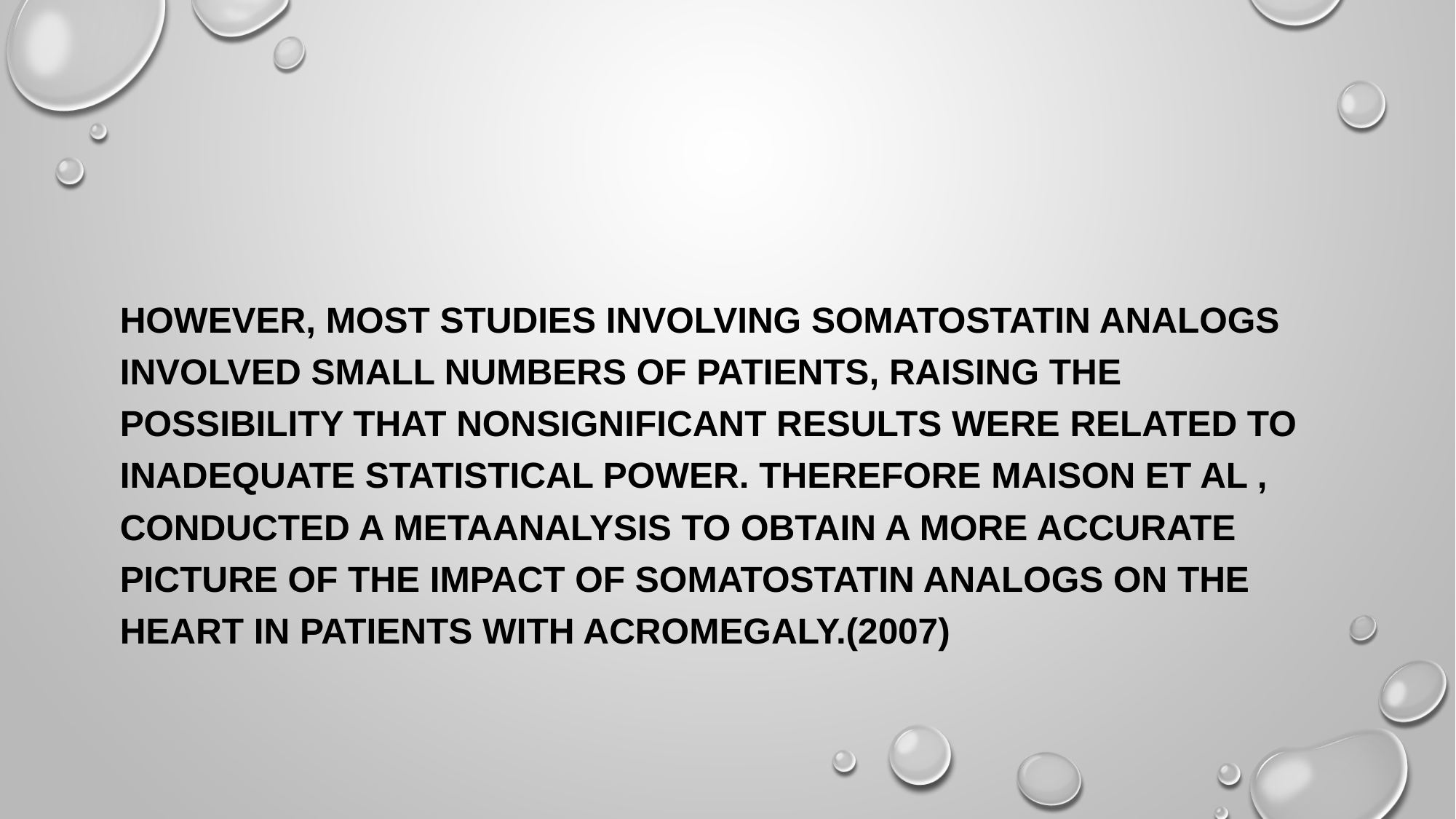

#
However, most studies involving somatostatin analogs involved small numbers of patients, raising the possibility that nonsignificant results were related to inadequate statistical power. Therefore Maison et al , conducted a metaanalysis to obtain a more accurate picture of the impact of somatostatin analogs on the heart in patients with acromegaly.(2007)